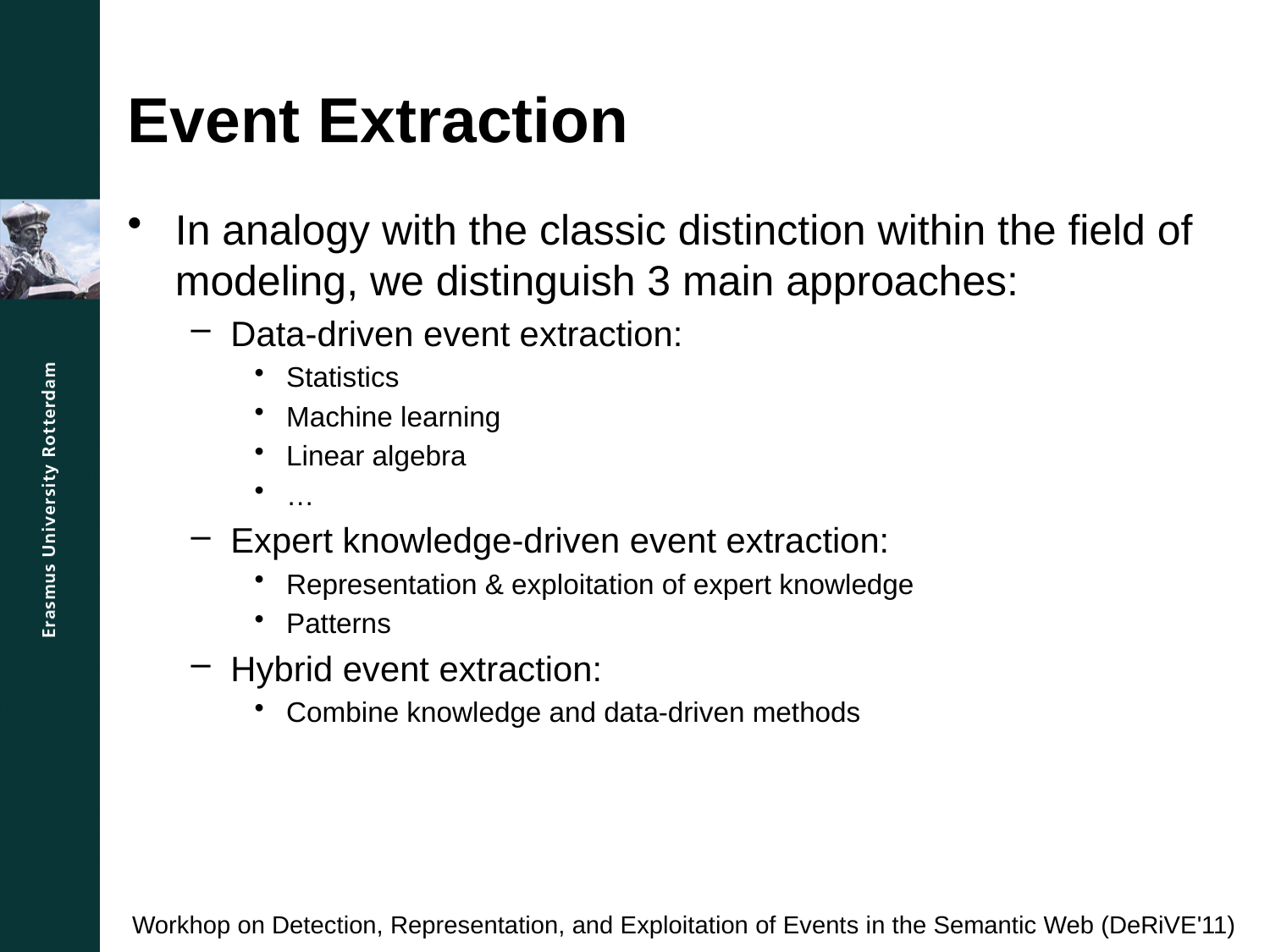

# Event Extraction
In analogy with the classic distinction within the field of modeling, we distinguish 3 main approaches:
Data-driven event extraction:
Statistics
Machine learning
Linear algebra
…
Expert knowledge-driven event extraction:
Representation & exploitation of expert knowledge
Patterns
Hybrid event extraction:
Combine knowledge and data-driven methods
Workhop on Detection, Representation, and Exploitation of Events in the Semantic Web (DeRiVE'11)